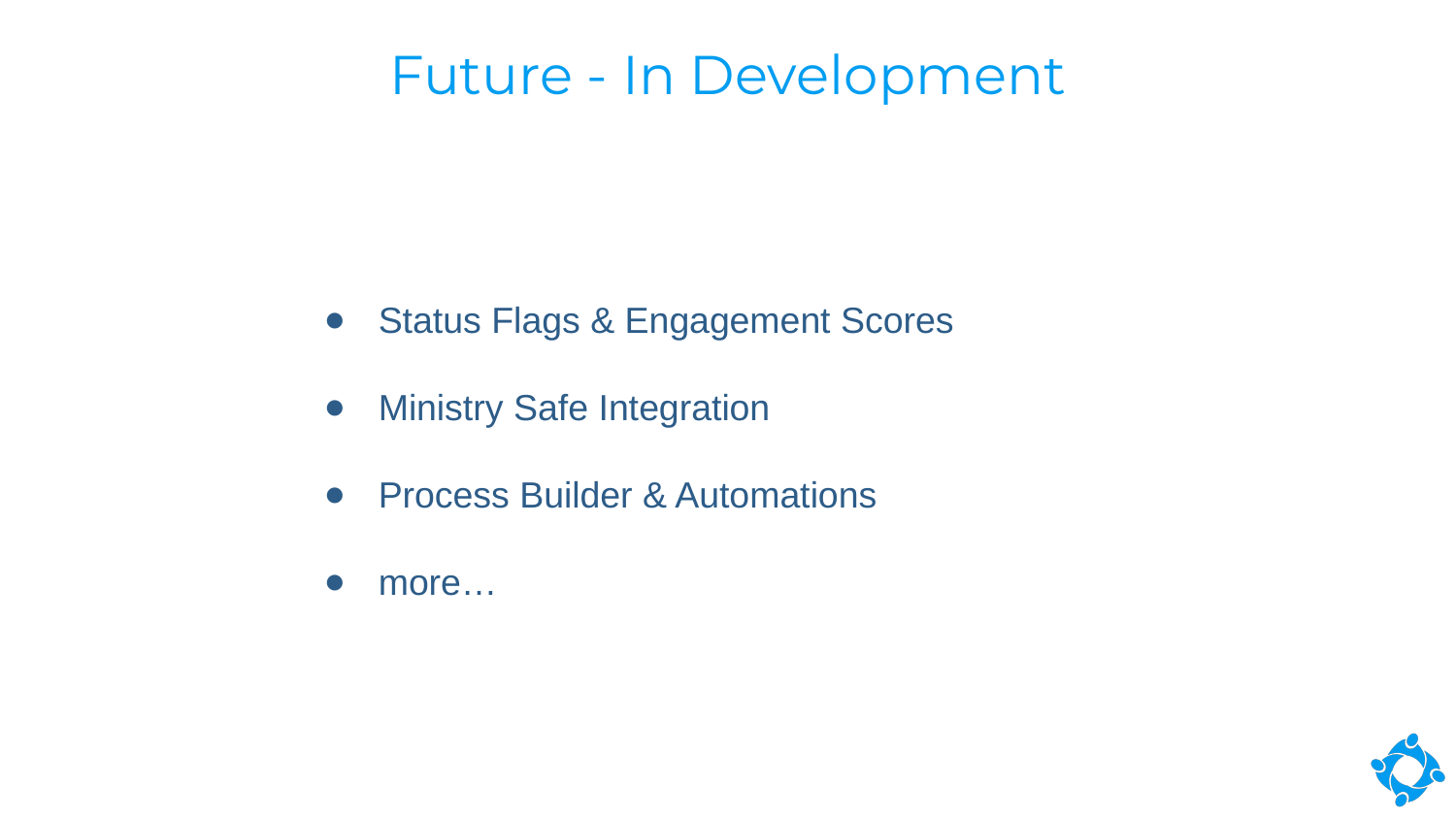

Future - In Development
Status Flags & Engagement Scores
Ministry Safe Integration
Process Builder & Automations
more…